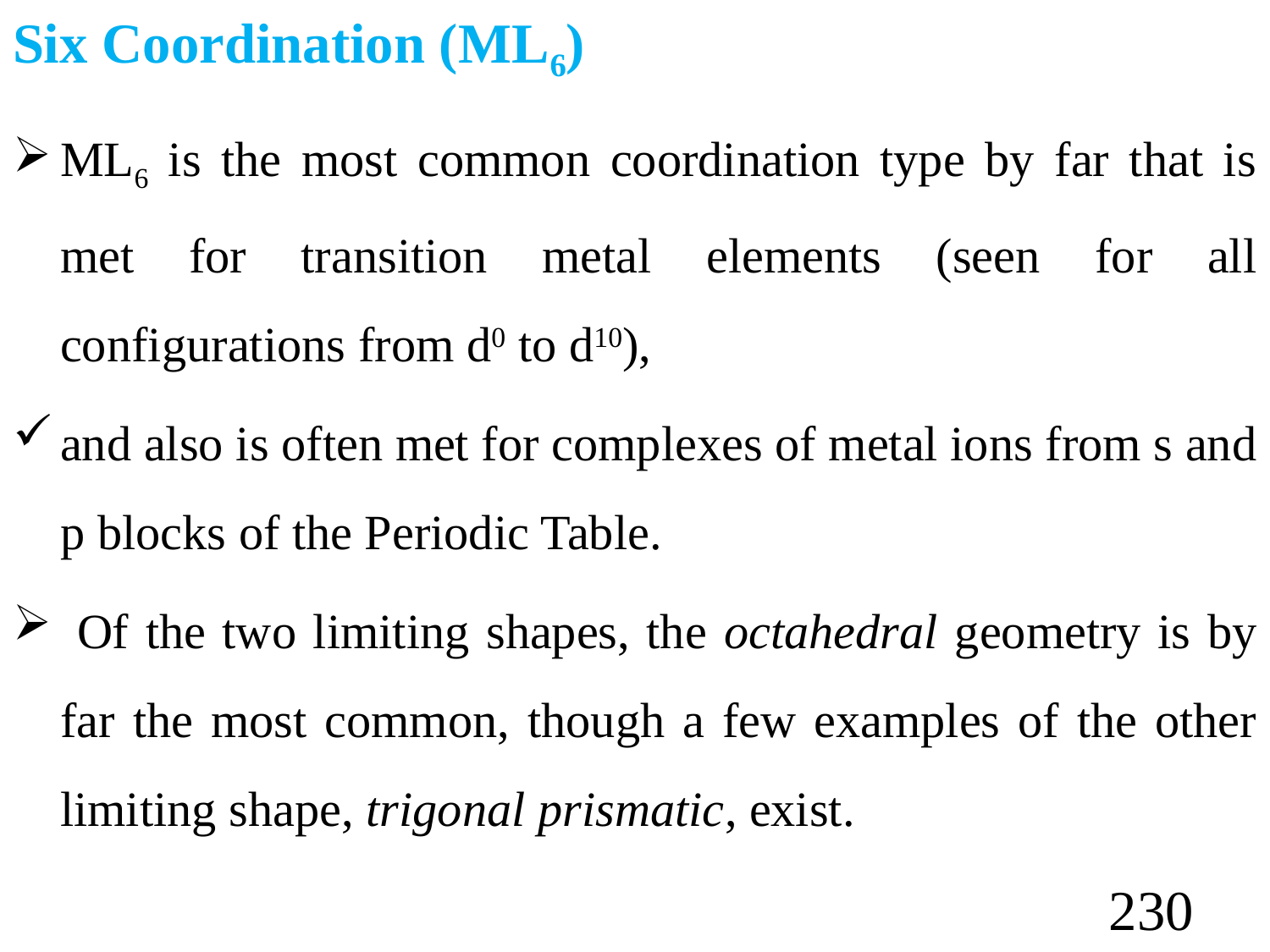

Six Coordination (ML6)
ML6 is the most common coordination type by far that is met for transition metal elements (seen for all configurations from d0 to d10),
and also is often met for complexes of metal ions from s and p blocks of the Periodic Table.
 Of the two limiting shapes, the octahedral geometry is by far the most common, though a few examples of the other limiting shape, trigonal prismatic, exist.

230